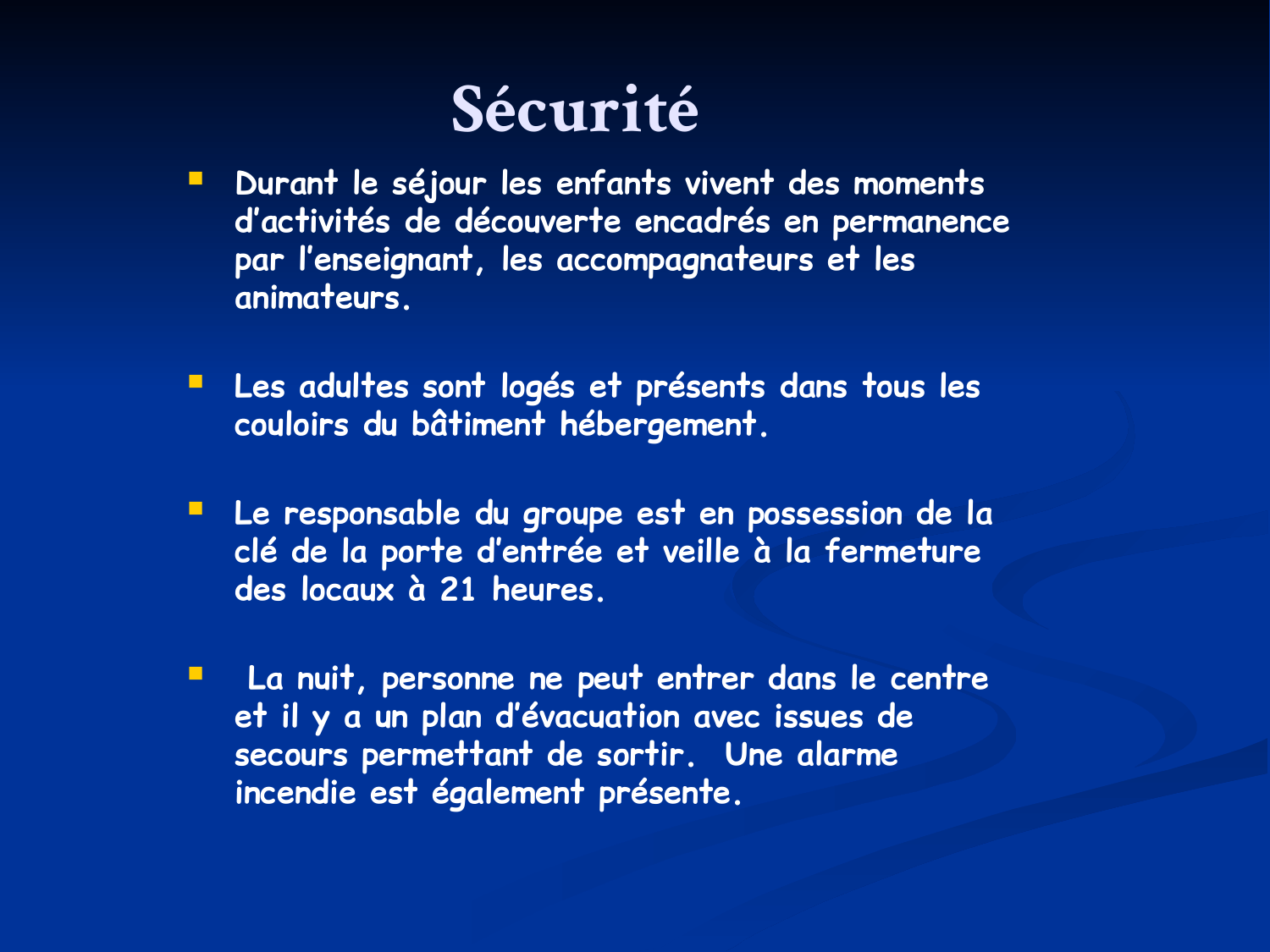

# Sécurité
Durant le séjour les enfants vivent des moments d’activités de découverte encadrés en permanence par l’enseignant, les accompagnateurs et les animateurs.

Les adultes sont logés et présents dans tous les couloirs du bâtiment hébergement.

Le responsable du groupe est en possession de la clé de la porte d’entrée et veille à la fermeture des locaux à 21 heures.

 La nuit, personne ne peut entrer dans le centre et il y a un plan d’évacuation avec issues de secours permettant de sortir.  Une alarme incendie est également présente.